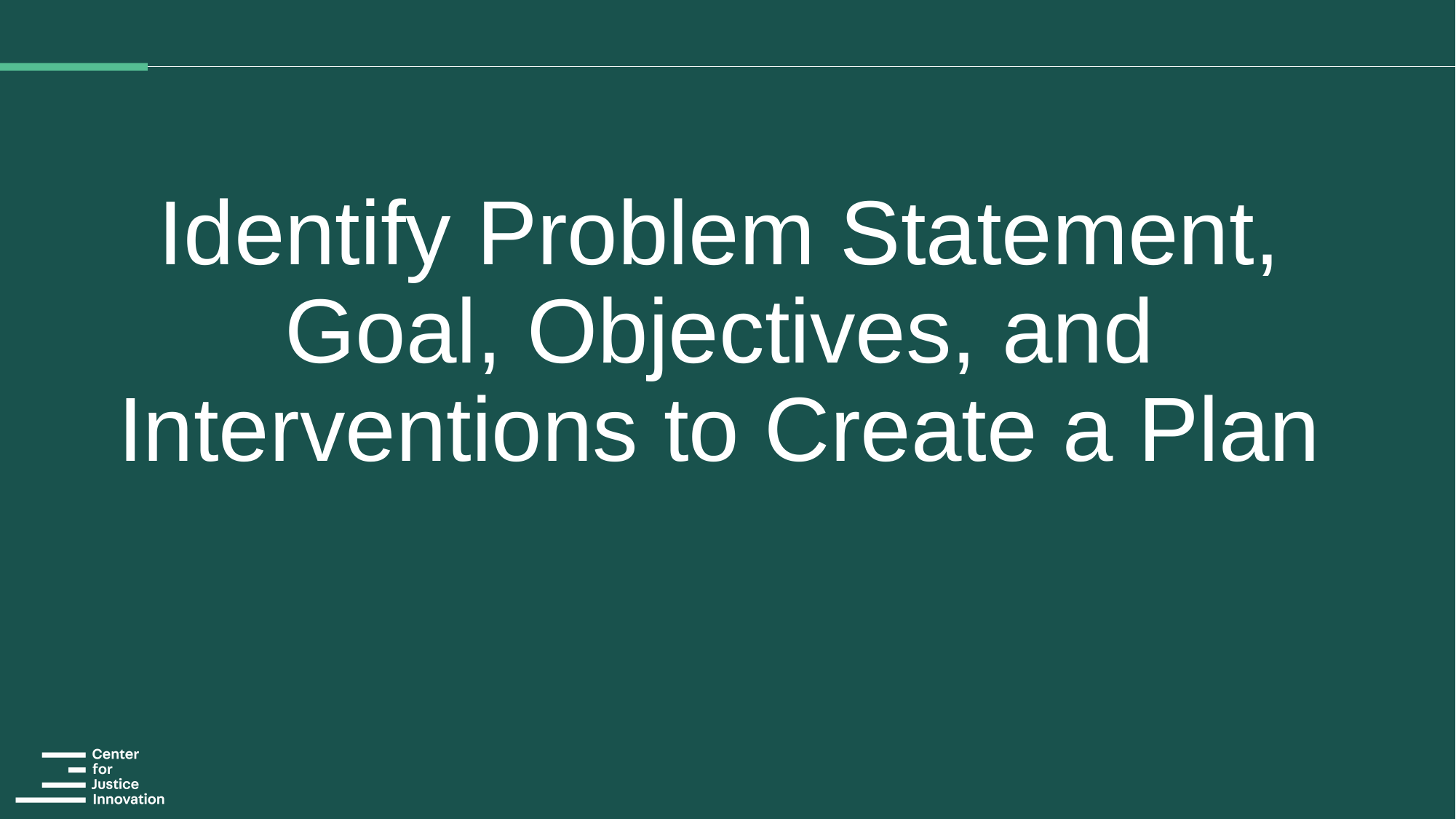

# Identify Problem Statement, Goal, Objectives, and Interventions to Create a Plan